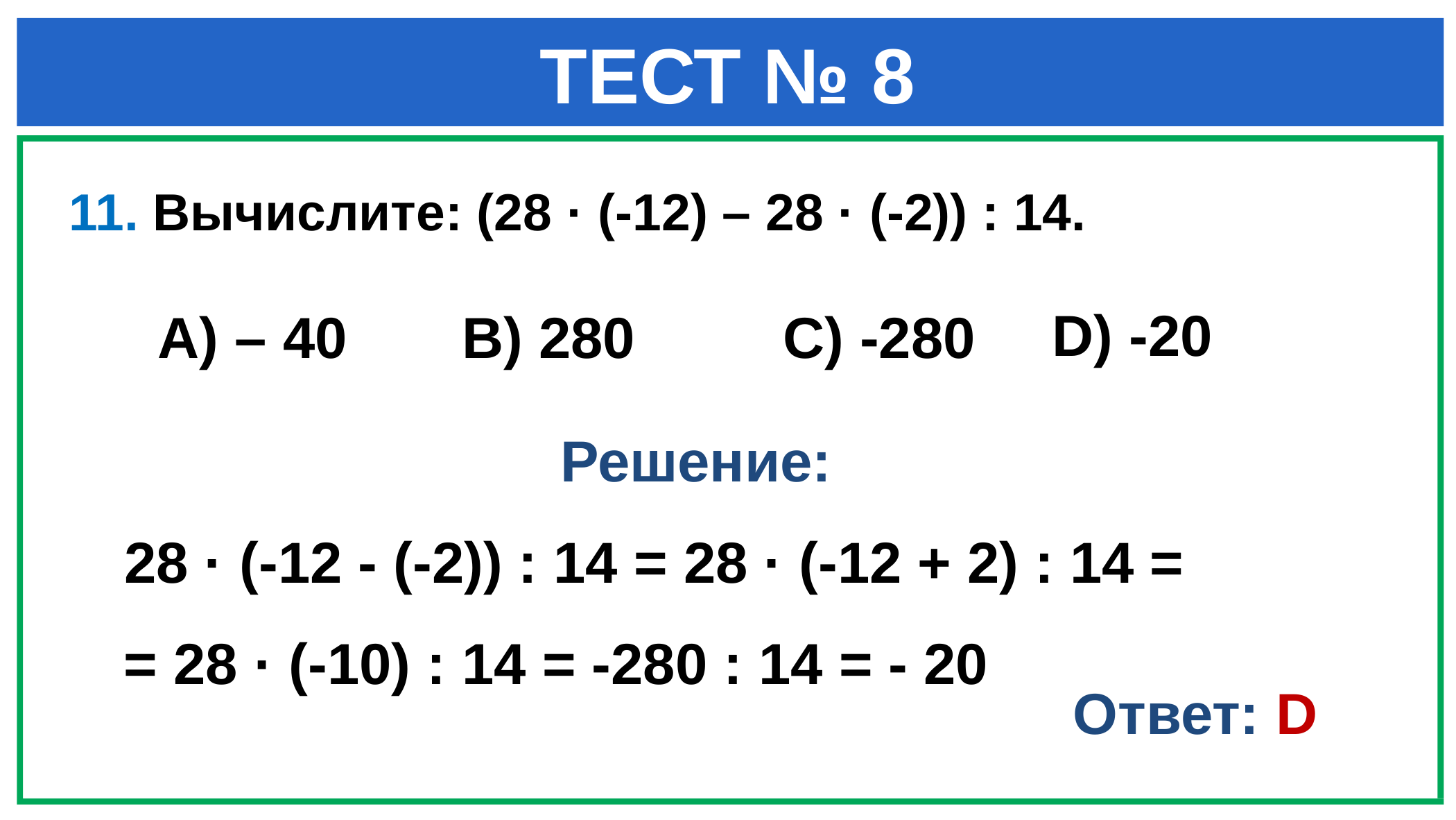

# ТЕСТ № 8
    11. Вычислите: (28 · (-12) – 28 · (-2)) : 14.
D) -20
A) – 40
B) 280
C) -280
Решение:
 28 · (-12 - (-2)) : 14 = 28 · (-12 + 2) : 14 =
= 28 · (-10) : 14 = -280 : 14 = - 20
Ответ: D